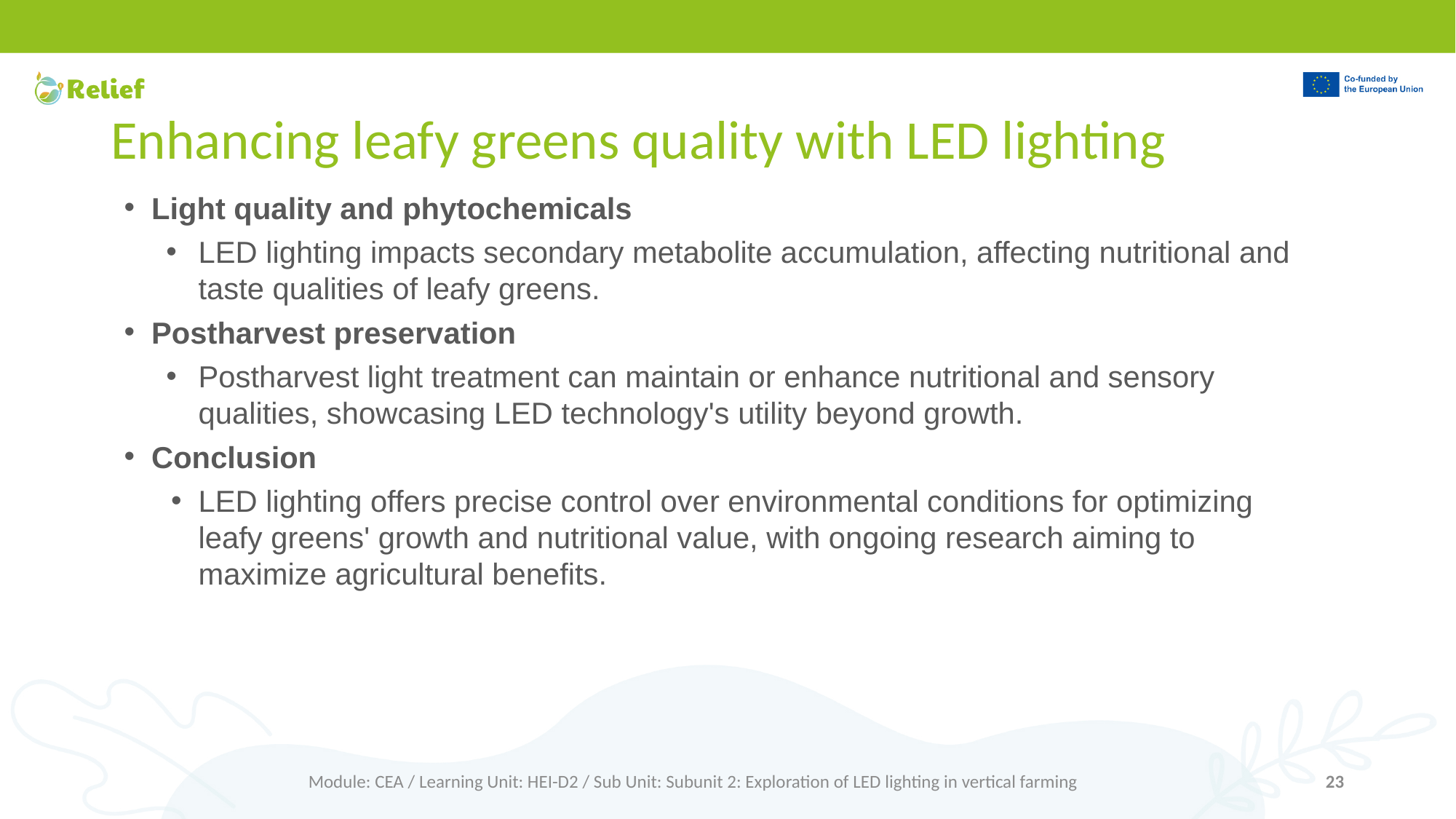

# Enhancing leafy greens quality with LED lighting
Light quality and phytochemicals
LED lighting impacts secondary metabolite accumulation, affecting nutritional and taste qualities of leafy greens.
Postharvest preservation
Postharvest light treatment can maintain or enhance nutritional and sensory qualities, showcasing LED technology's utility beyond growth.
Conclusion
LED lighting offers precise control over environmental conditions for optimizing leafy greens' growth and nutritional value, with ongoing research aiming to maximize agricultural benefits.
Module: CEA / Learning Unit: HEI-D2 / Sub Unit: Subunit 2: Exploration of LED lighting in vertical farming
23